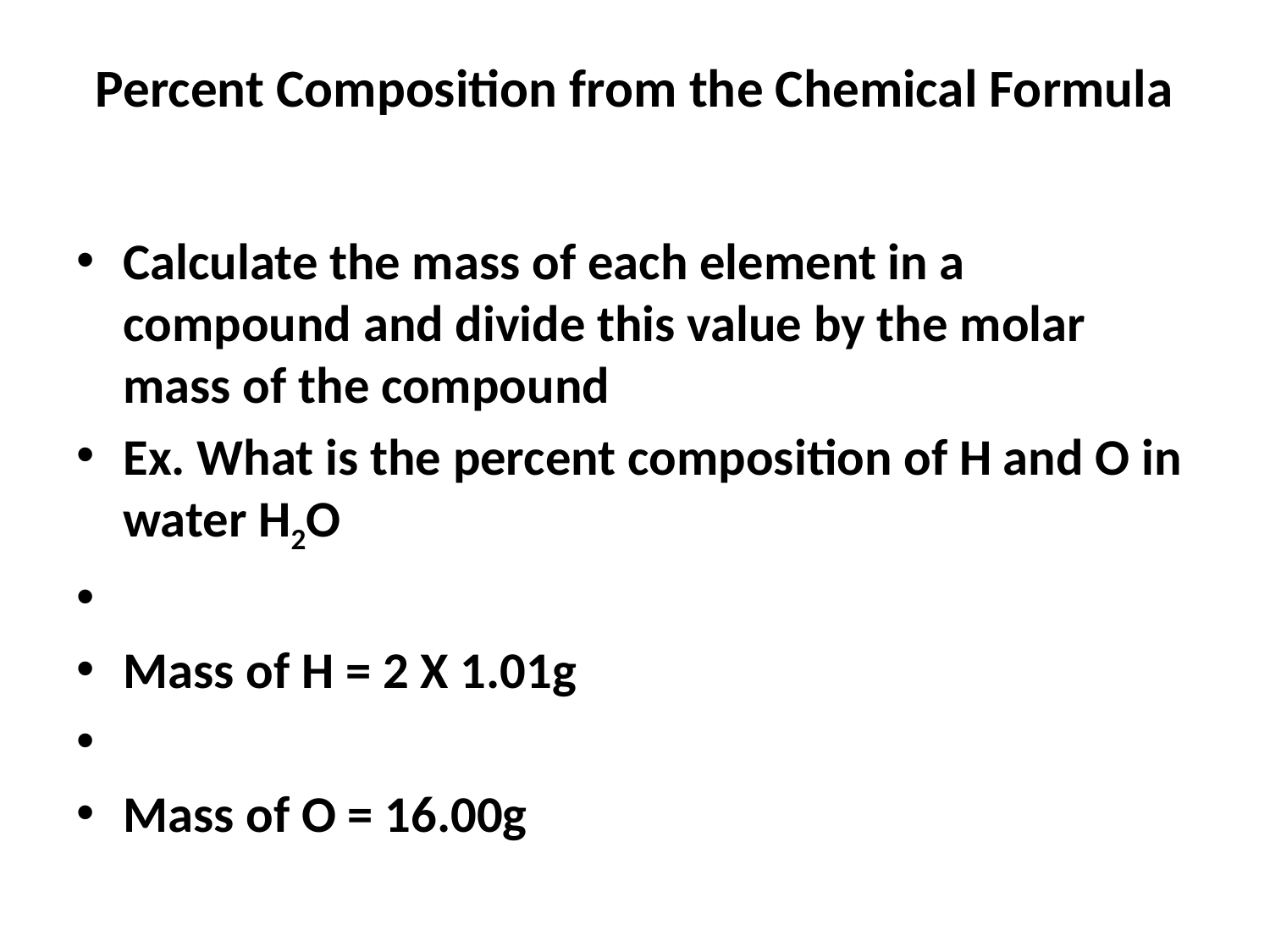

# Percent Composition from the Chemical Formula
Calculate the mass of each element in a compound and divide this value by the molar mass of the compound
Ex. What is the percent composition of H and O in water H2O

Mass of H = 2 X 1.01g

Mass of O = 16.00g